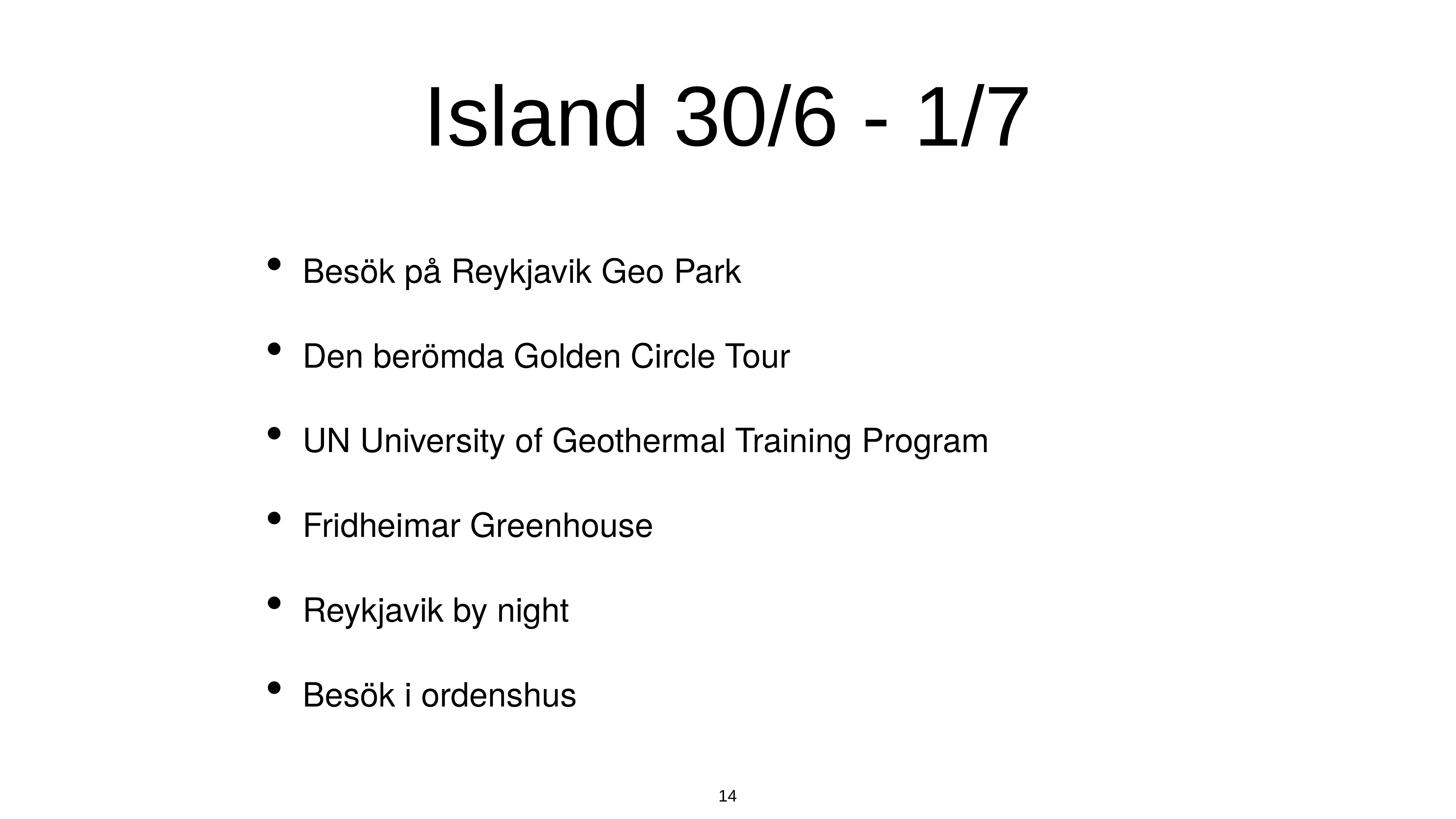

# Island 30/6 - 1/7
Besök på Reykjavik Geo Park
Den berömda Golden Circle Tour
UN University of Geothermal Training Program
Fridheimar Greenhouse
Reykjavik by night
Besök i ordenshus
14